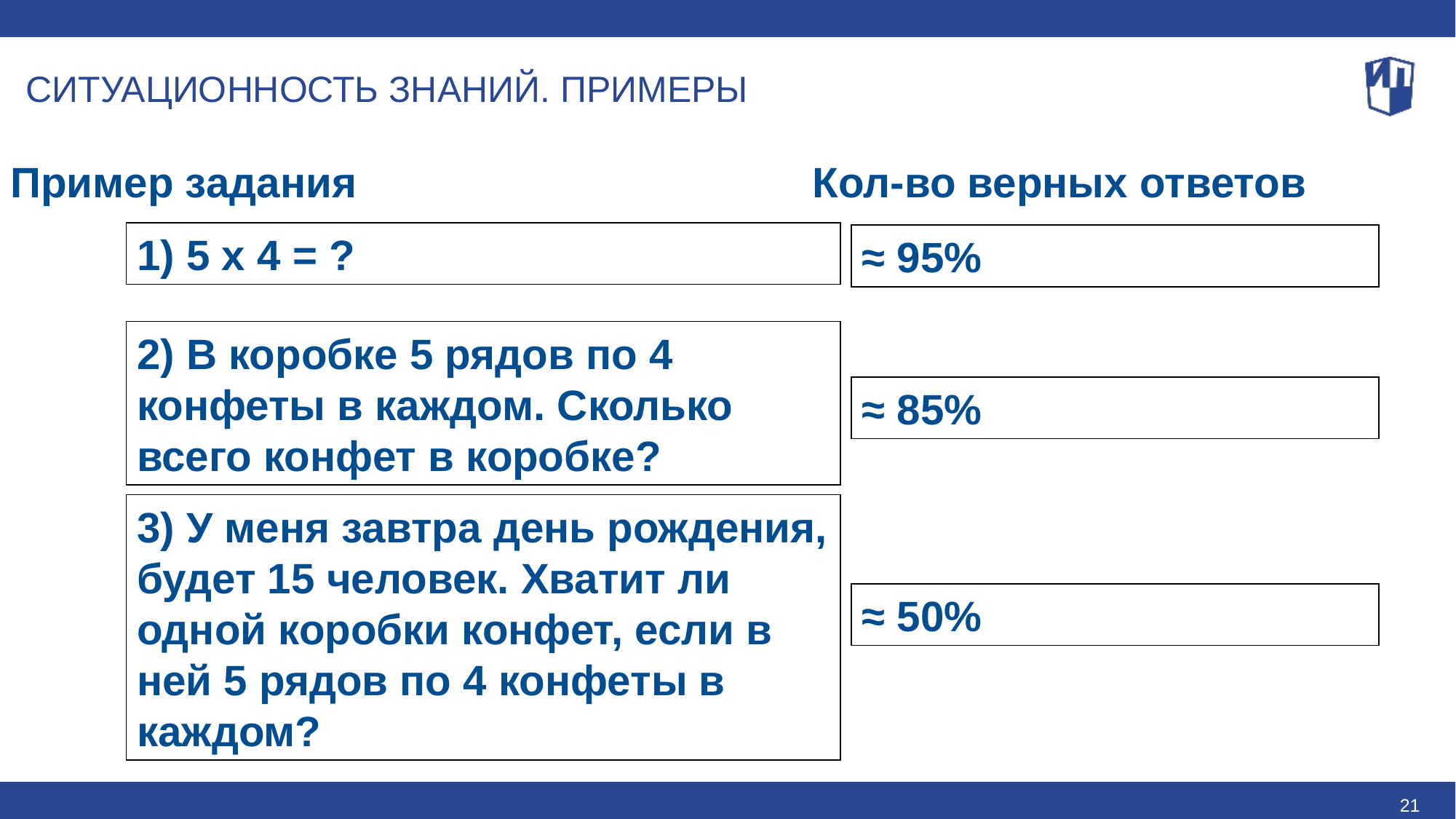

СИТУАЦИОННОСТЬ ЗНАНИЙ. ПРИМЕРЫ
Кол-во верных ответов
Пример задания
1) 5 х 4 = ?
≈ 95%
2) В коробке 5 рядов по 4 конфеты в каждом. Сколько всего конфет в коробке?
≈ 85%
3) У меня завтра день рождения, будет 15 человек. Хватит ли одной коробки конфет, если в ней 5 рядов по 4 конфеты в каждом?
≈ 50%
21